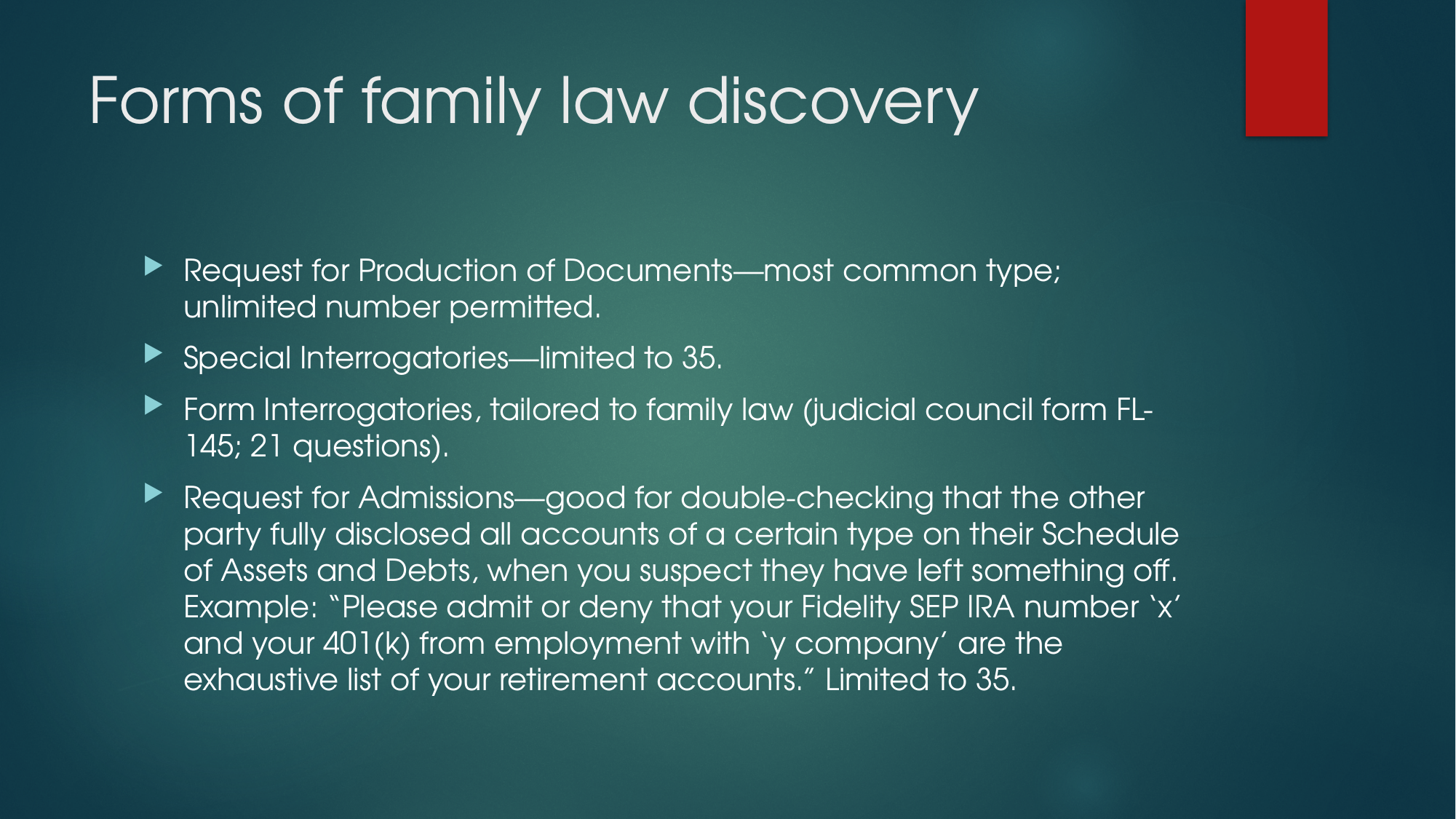

# Forms of family law discovery
Request for Production of Documents—most common type; unlimited number permitted.
Special Interrogatories—limited to 35.
Form Interrogatories, tailored to family law (judicial council form FL-145; 21 questions).
Request for Admissions—good for double-checking that the other party fully disclosed all accounts of a certain type on their Schedule of Assets and Debts, when you suspect they have left something off. Example: “Please admit or deny that your Fidelity SEP IRA number ‘x’ and your 401(k) from employment with ‘y company’ are the exhaustive list of your retirement accounts.” Limited to 35.